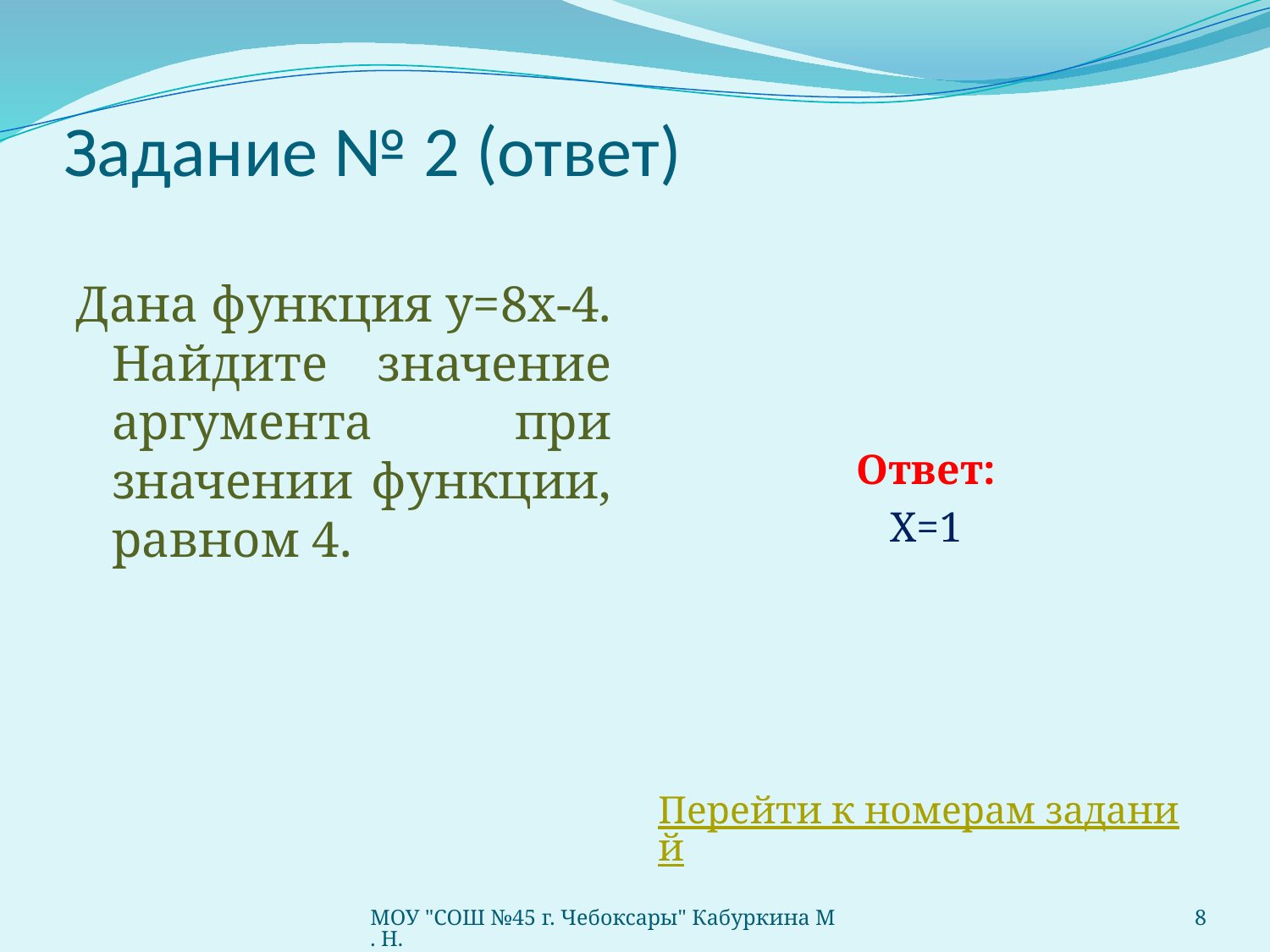

# Задание № 2 (ответ)
Дана функция у=8х-4. Найдите значение аргумента при значении функции, равном 4.

Ответ:
X=1

Перейти к номерам заданий
МОУ "СОШ №45 г. Чебоксары" Кабуркина М. Н.
8